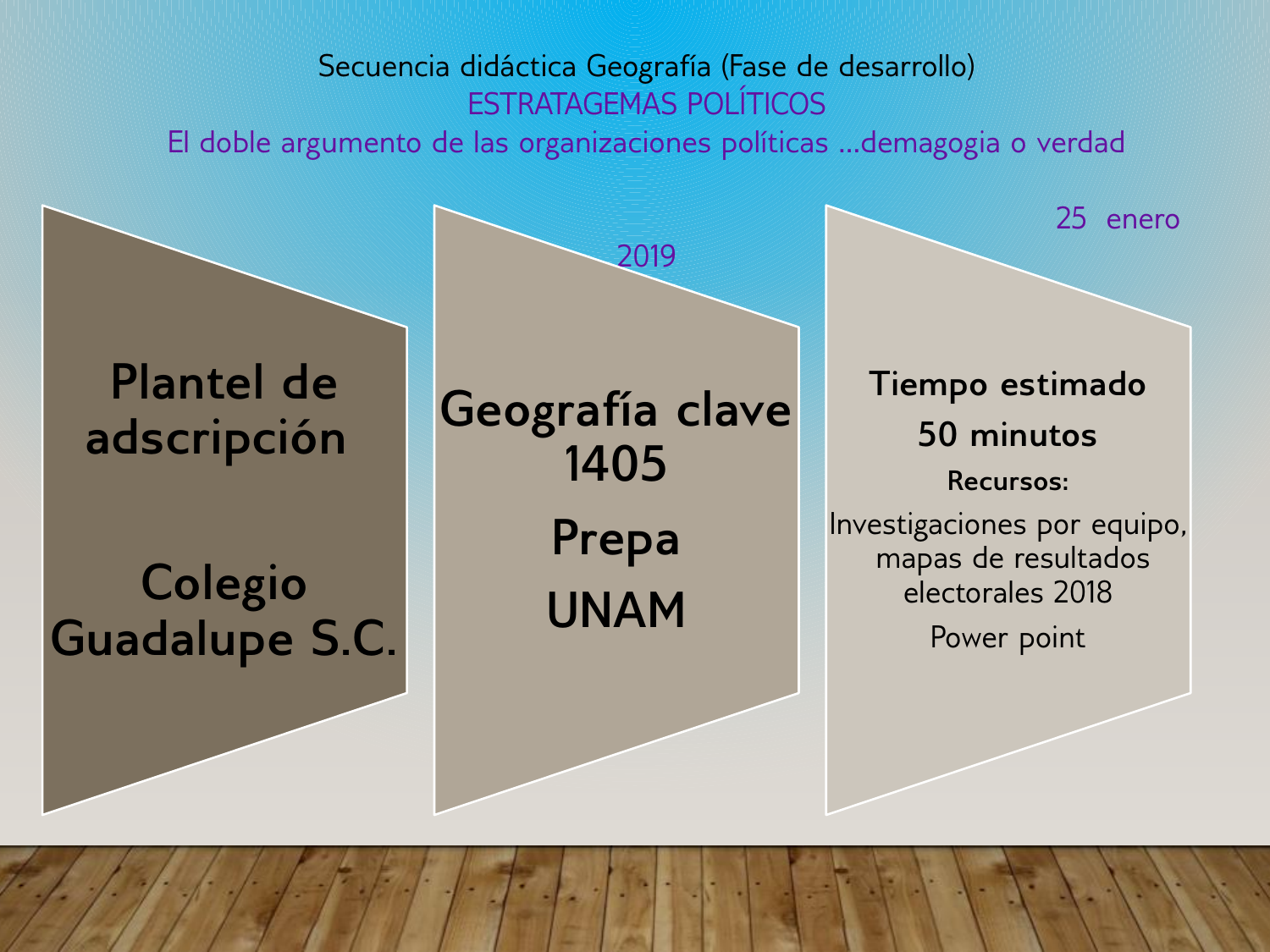

Secuencia didáctica Geografía (Fase de desarrollo)
ESTRATAGEMAS POLÍTICOS
El doble argumento de las organizaciones políticas …demagogia o verdad
                                                                                                   25  enero 2019
Plantel de adscripción

Colegio Guadalupe S.C.
Geografía clave 1405
Prepa
UNAM
Tiempo estimado
50 minutos
Recursos:
Investigaciones por equipo,  mapas de resultados electorales 2018
Power point